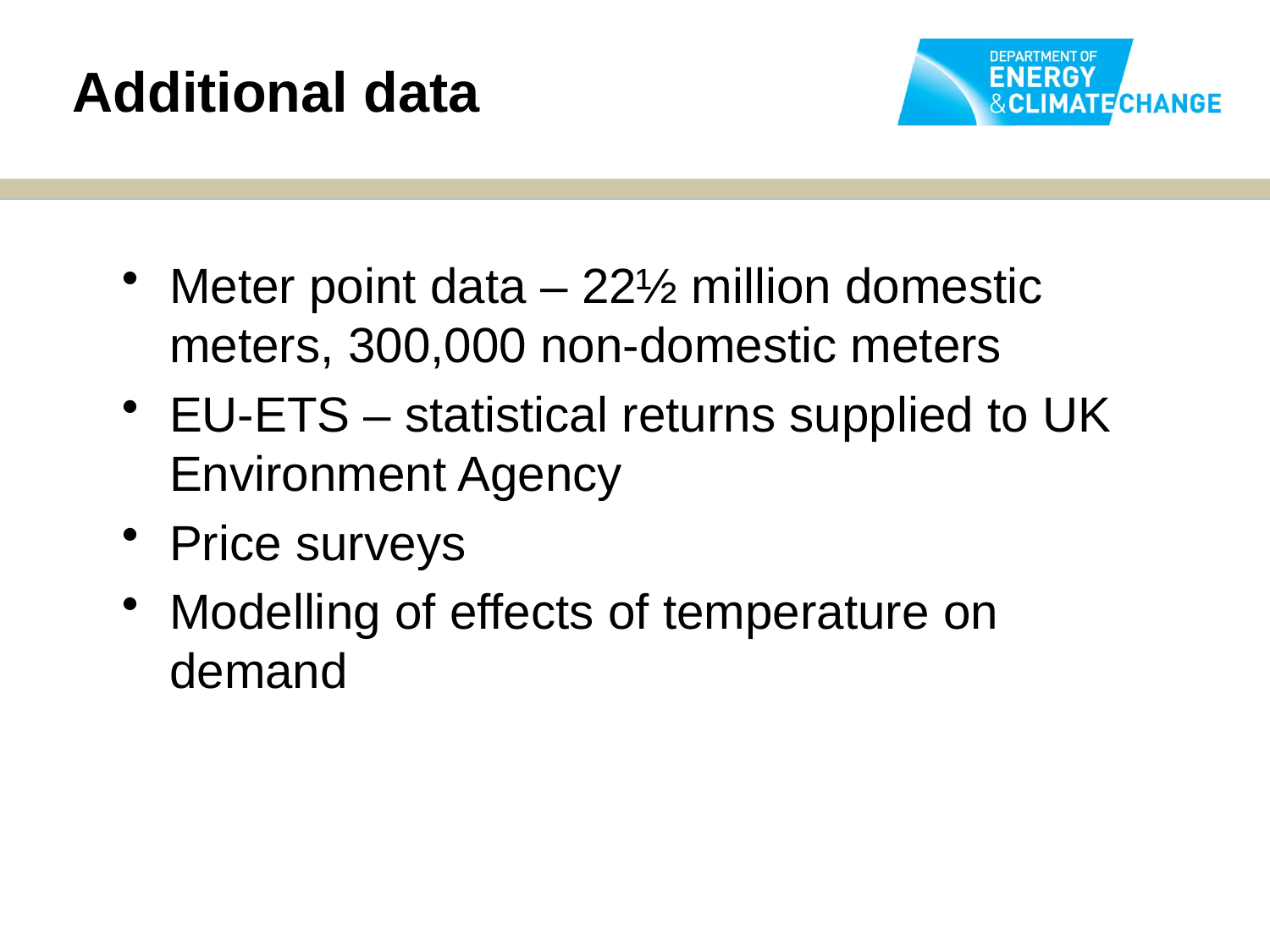

Additional data
Meter point data – 22½ million domestic meters, 300,000 non-domestic meters
EU-ETS – statistical returns supplied to UK Environment Agency
Price surveys
Modelling of effects of temperature on demand